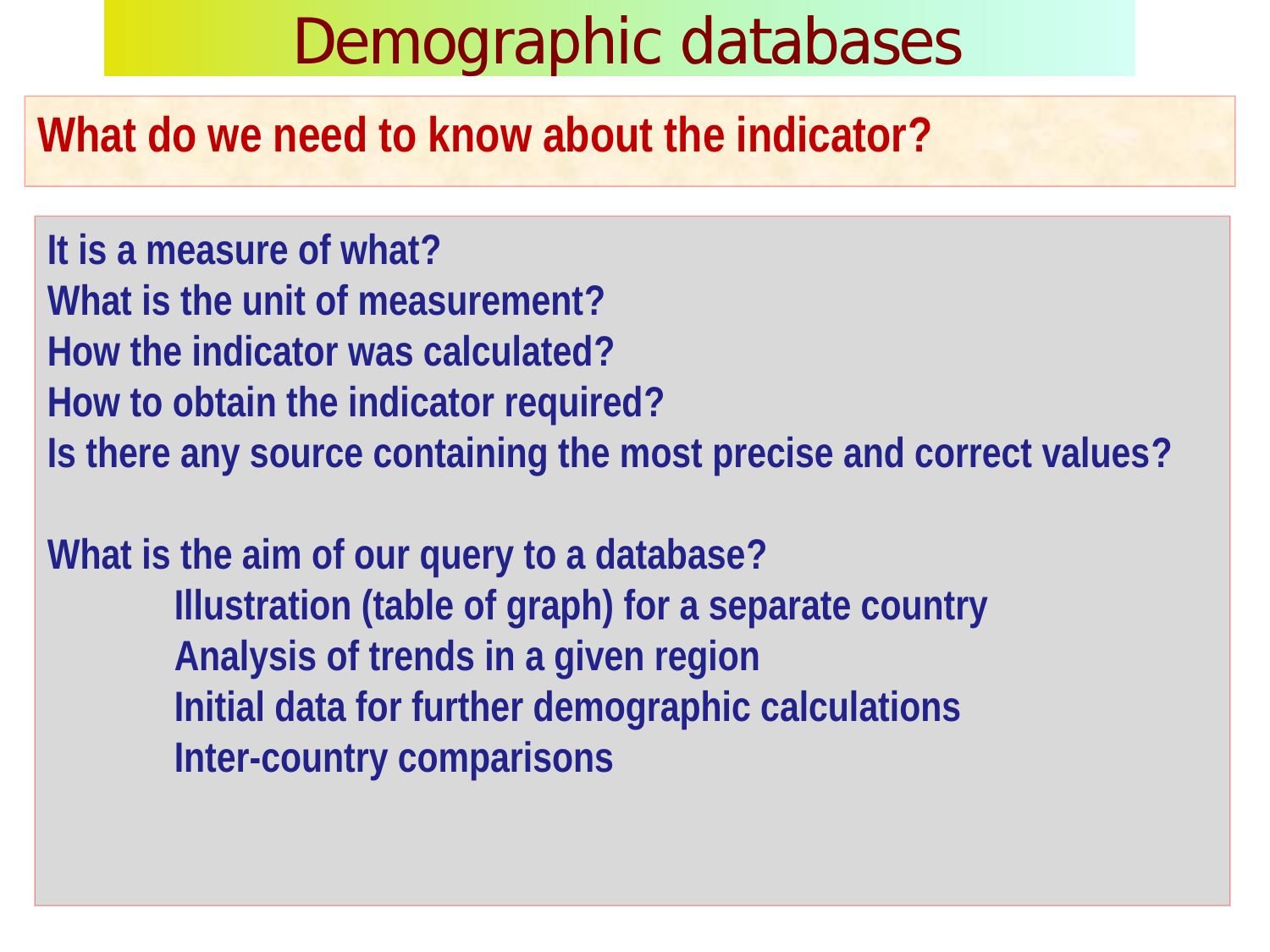

# Demographic databases
What do we need to know about the indicator?
It is a measure of what?
What is the unit of measurement?
How the indicator was calculated?
How to obtain the indicator required?
Is there any source containing the most precise and correct values?

What is the aim of our query to a database?
	Illustration (table of graph) for a separate country
	Analysis of trends in a given region
	Initial data for further demographic calculations
	Inter-country comparisons